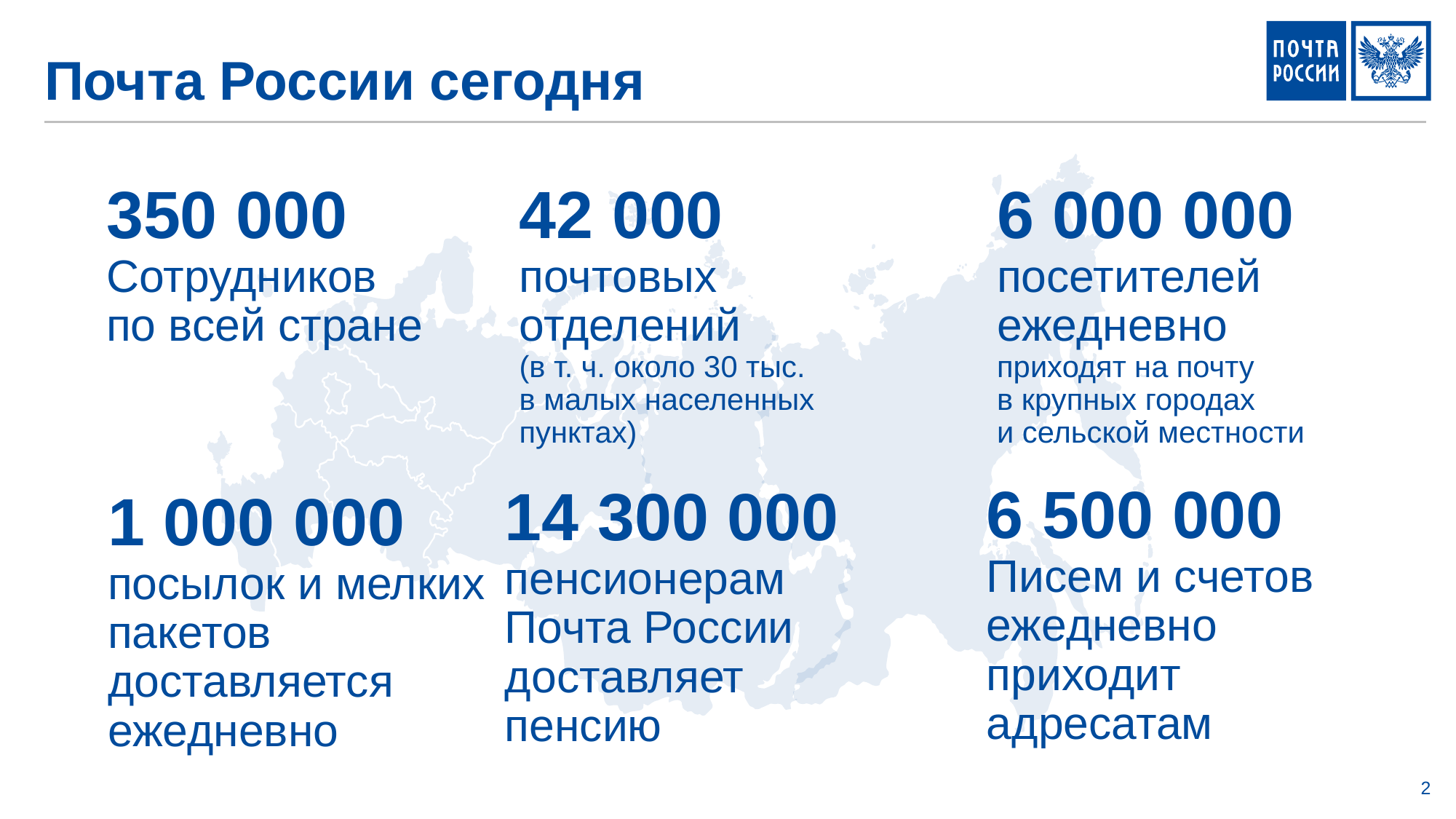

# Почта России сегодня

350 000
Сотрудников
по всей стране
42 000
почтовых
отделений
(в т. ч. около 30 тыс.
в малых населенных
пунктах)

6 000 000
посетителей ежедневно
приходят на почту
в крупных городах
и сельской местности
6 500 000
Писем и счетов ежедневно приходит адресатам
14 300 000
пенсионерам
Почта России доставляет
пенсию
1 000 000
посылок и мелких пакетов доставляется ежедневно
2